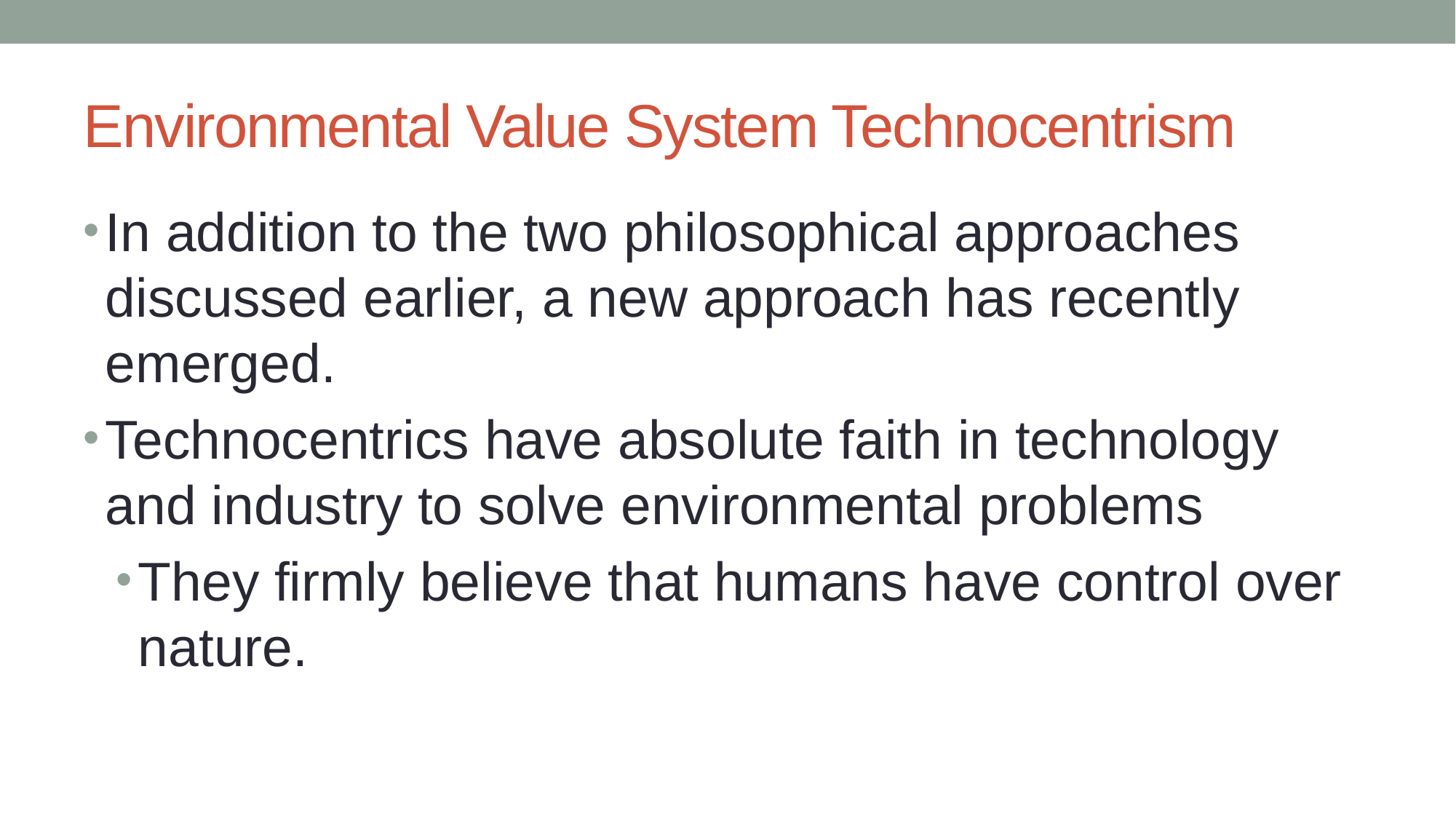

# Environmental Value System Technocentrism
In addition to the two philosophical approaches discussed earlier, a new approach has recently emerged.
Technocentrics have absolute faith in technology and industry to solve environmental problems
They firmly believe that humans have control over nature.